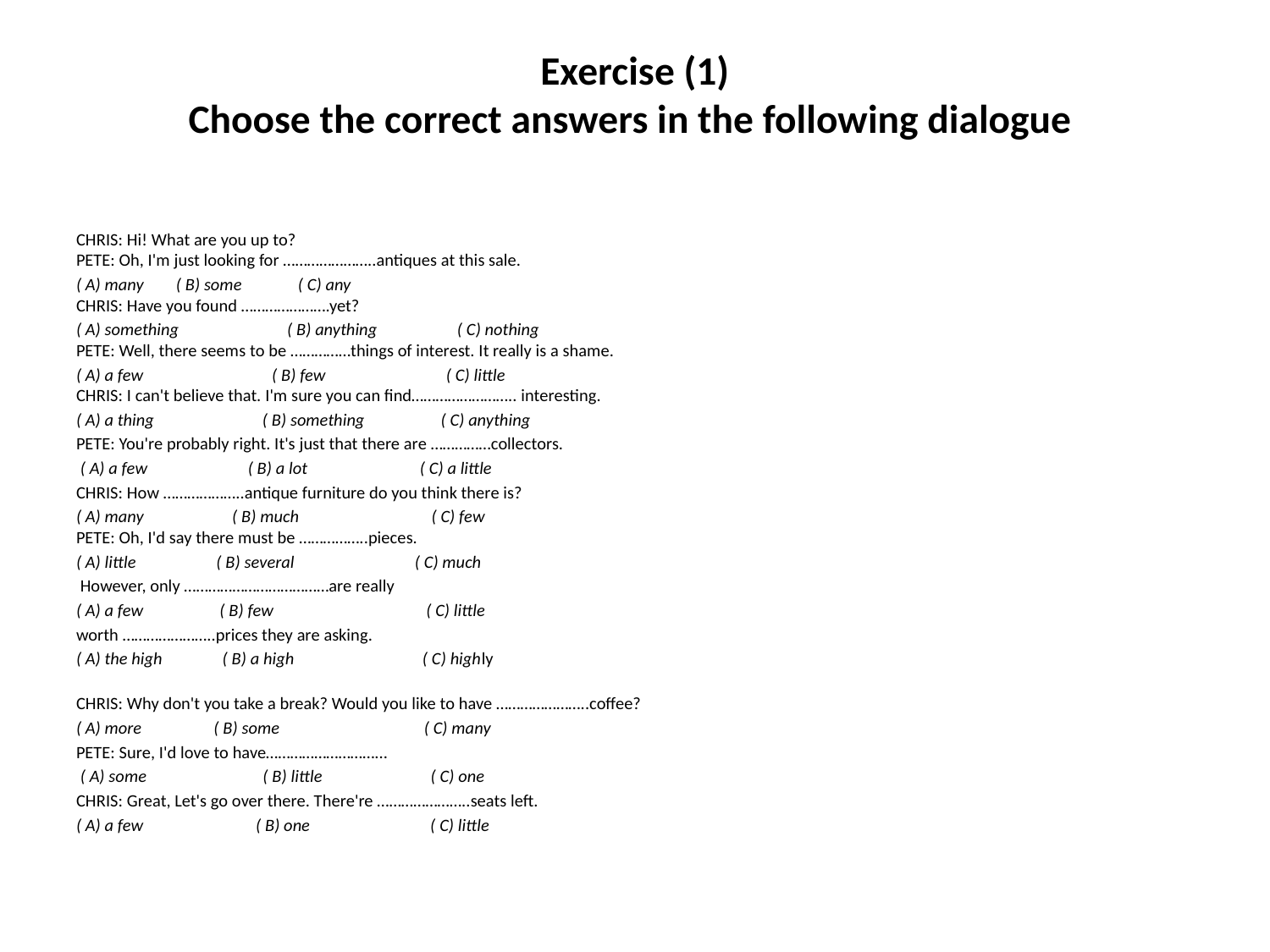

# Exercise (1) Choose the correct answers in the following dialogue
CHRIS: Hi! What are you up to?
PETE: Oh, I'm just looking for …………………..antiques at this sale.
( A) many        ( B) some              ( C) any
CHRIS: Have you found ………………….yet?
( A) something                           ( B) anything                    ( C) nothing
PETE: Well, there seems to be ……………things of interest. It really is a shame.
( A) a few                                ( B) few                              ( C) little
CHRIS: I can't believe that. I'm sure you can find…………………….. interesting.
( A) a thing                           ( B) something                   ( C) anything
PETE: You're probably right. It's just that there are ……………collectors.
 ( A) a few                         ( B) a lot                            ( C) a little
CHRIS: How ………………..antique furniture do you think there is?
( A) many                      ( B) much                                 ( C) few
PETE: Oh, I'd say there must be ……………..pieces.
( A) little                    ( B) several                              ( C) much
 However, only ………………………………are really
( A) a few                   ( B) few                                      ( C) little
worth …………………..prices they are asking.
( A) the high               ( B) a high                                ( C) highly
CHRIS: Why don't you take a break? Would you like to have …………………..coffee?
( A) more                  ( B) some                                    ( C) many
PETE: Sure, I'd love to have………………………...
 ( A) some                             ( B) little                           ( C) one
CHRIS: Great, Let's go over there. There're …………………..seats left.
( A) a few                            ( B) one                              ( C) little